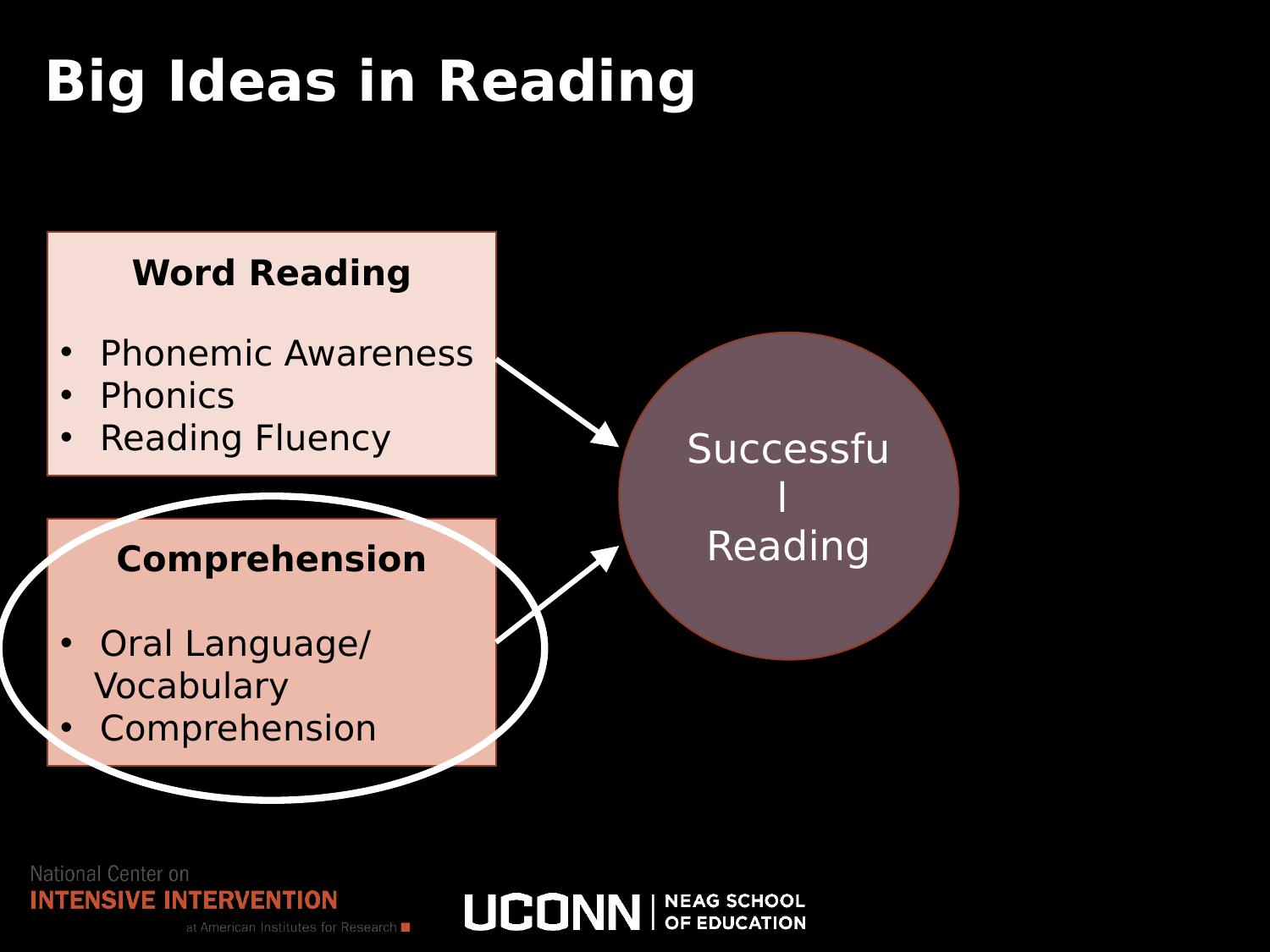

# Big Ideas in Reading
Word Reading

Phonemic Awareness
Phonics
Reading Fluency
Successful
Reading

Comprehension

Oral Language/
   Vocabulary
Comprehension